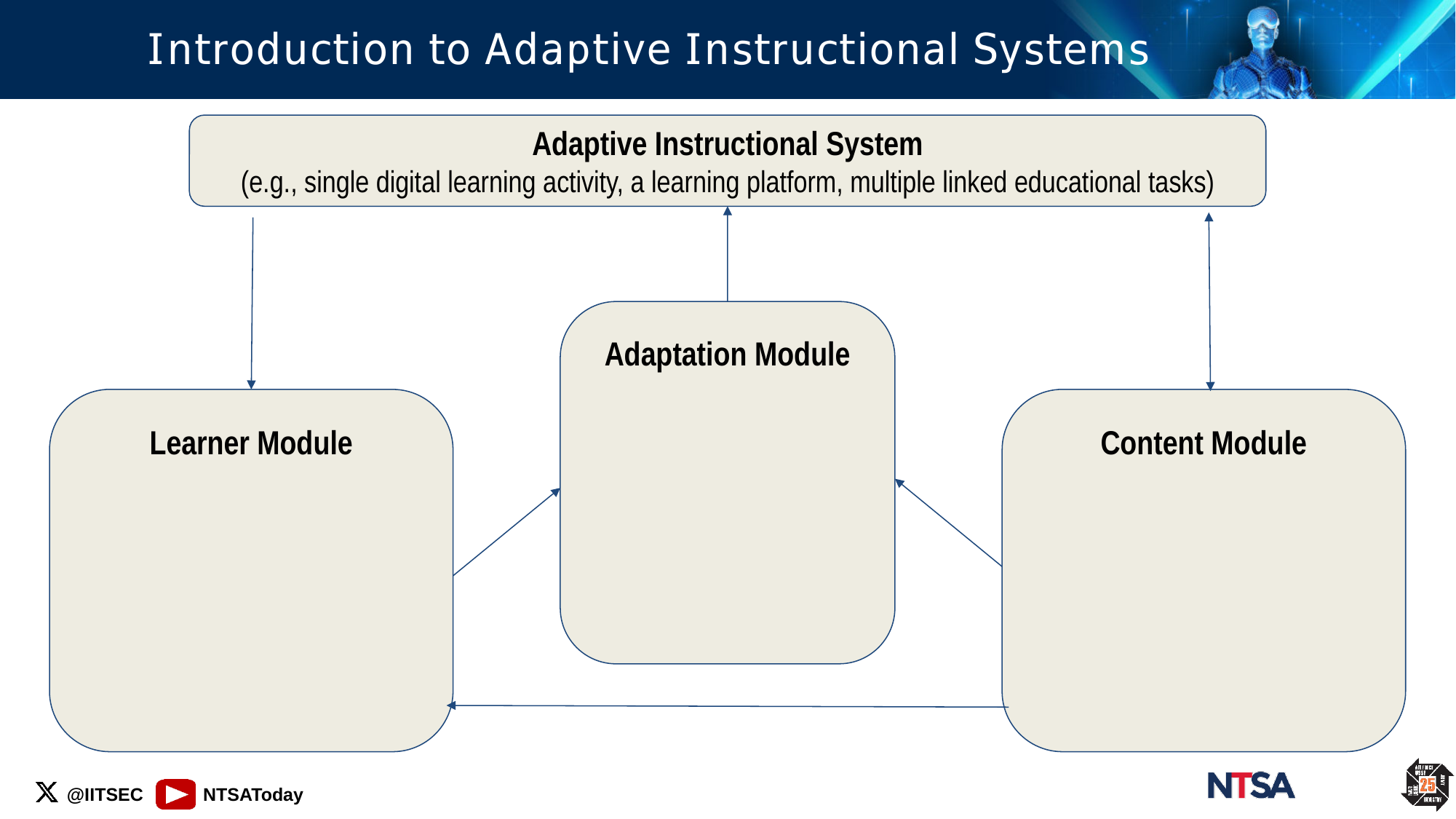

# Introduction to Adaptive Instructional Systems
Adaptive Instructional System
(e.g., single digital learning activity, a learning platform, multiple linked educational tasks)
Adaptation Module
Learner Module
Content Module